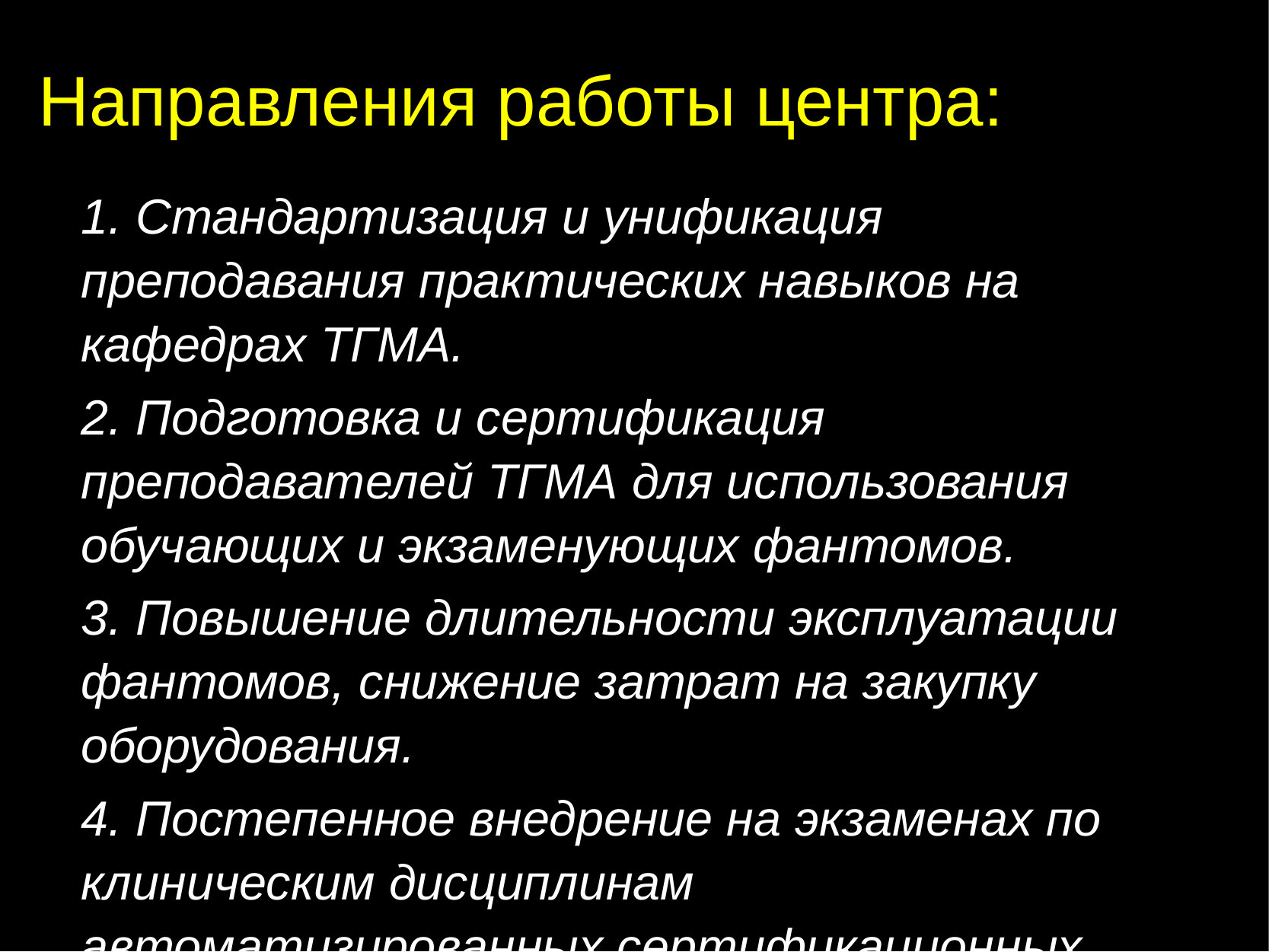

# Направления работы центра:
1. Стандартизация и унификация преподавания практических навыков на кафедрах ТГМА.
2. Подготовка и сертификация преподавателей ТГМА для использования обучающих и экзаменующих фантомов.
3. Повышение длительности эксплуатации фантомов, снижение затрат на закупку оборудования.
4. Постепенное внедрение на экзаменах по клиническим дисциплинам автоматизированных сертификационных фантомов с независимой оценкой р-тов.